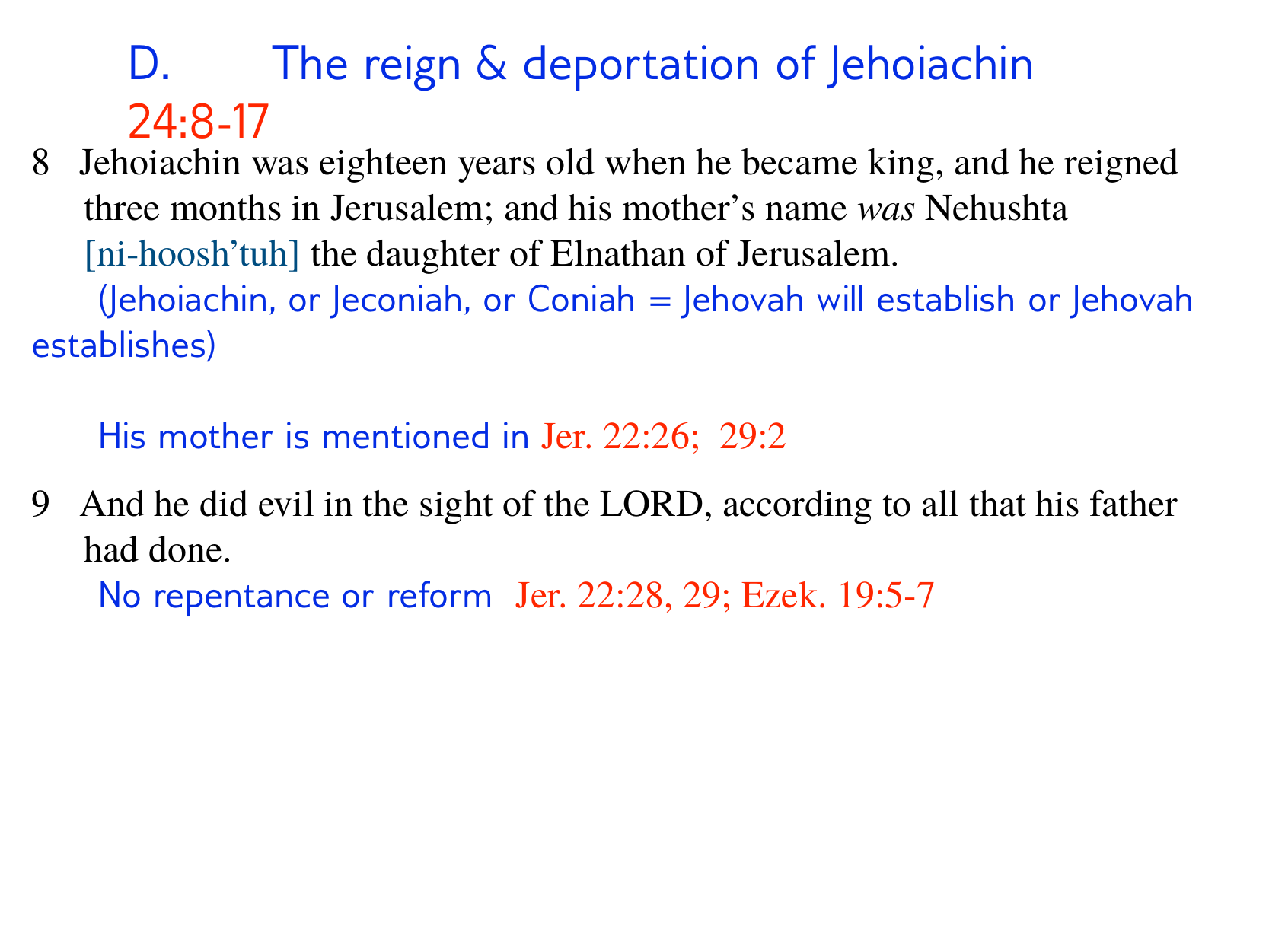

# D.	  The reign & deportation of Jehoiachin 24:8-17
8   Jehoiachin was eighteen years old when he became king, and he reigned three months in Jerusalem; and his mother’s name was Nehushta                 [ni-hoosh’tuh] the daughter of Elnathan of Jerusalem.
(Jehoiachin, or Jeconiah, or Coniah = Jehovah will establish or Jehovah establishes)
His mother is mentioned in Jer. 22:26;  29:2
9   And he did evil in the sight of the LORD, according to all that his father had done.
No repentance or reform  Jer. 22:28, 29; Ezek. 19:5-7